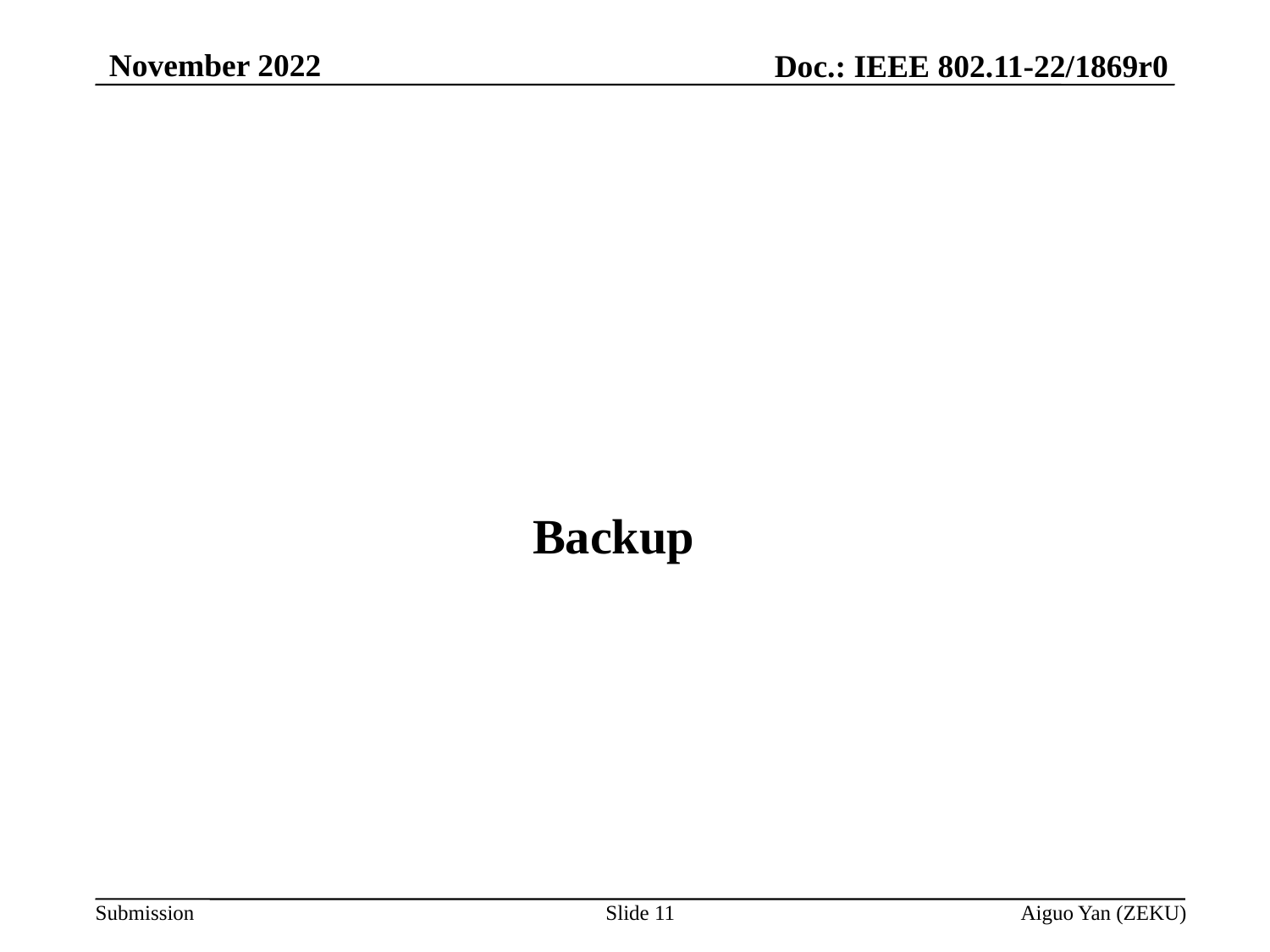

November 2022
Doc.: IEEE 802.11-22/1869r0
# Backup
Slide 11
Aiguo Yan (ZEKU)